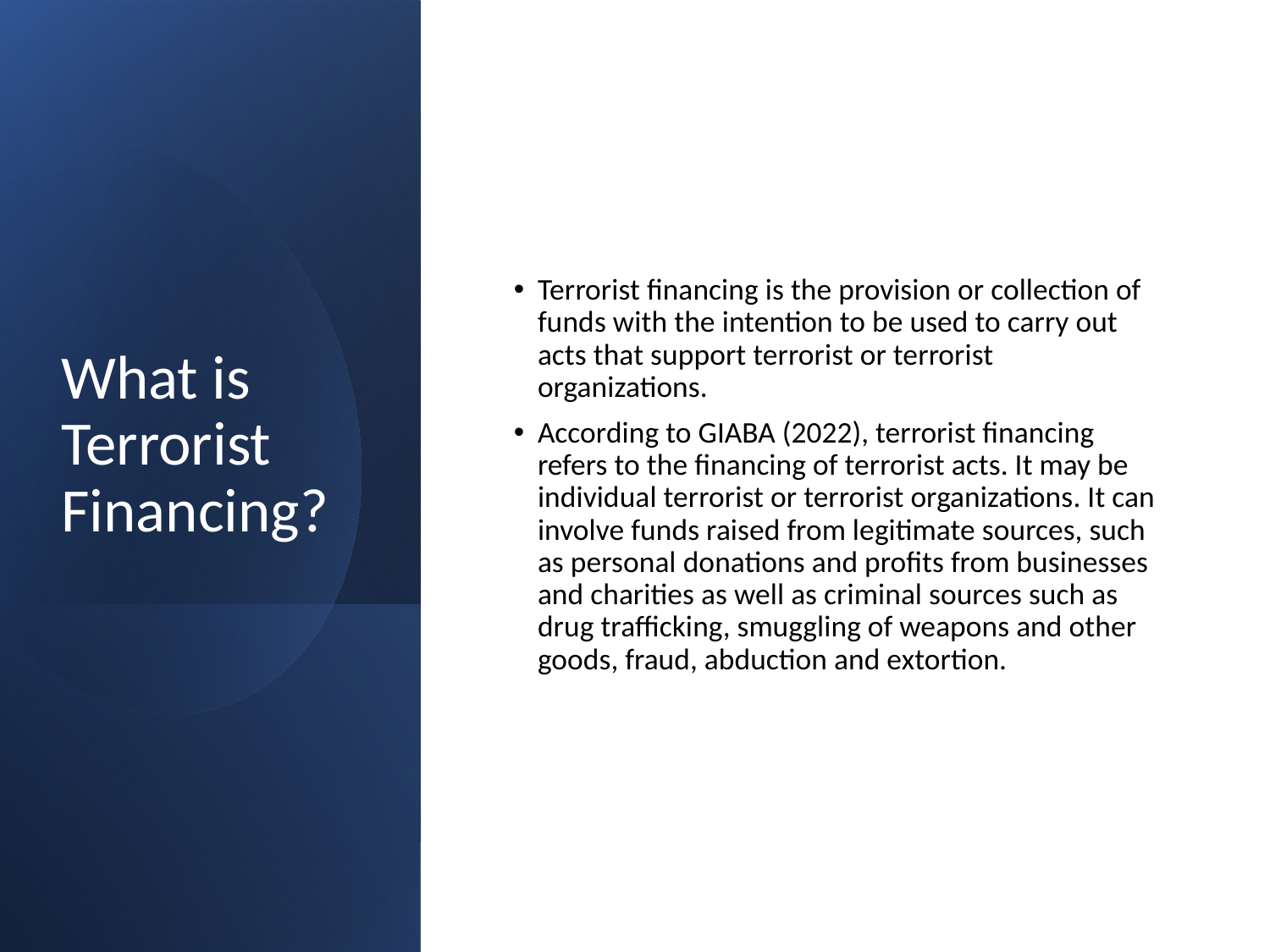

# What is Terrorist Financing?
Terrorist financing is the provision or collection of funds with the intention to be used to carry out acts that support terrorist or terrorist organizations.
According to GIABA (2022), terrorist financing refers to the financing of terrorist acts. It may be individual terrorist or terrorist organizations. It can involve funds raised from legitimate sources, such as personal donations and profits from businesses and charities as well as criminal sources such as drug trafficking, smuggling of weapons and other goods, fraud, abduction and extortion.